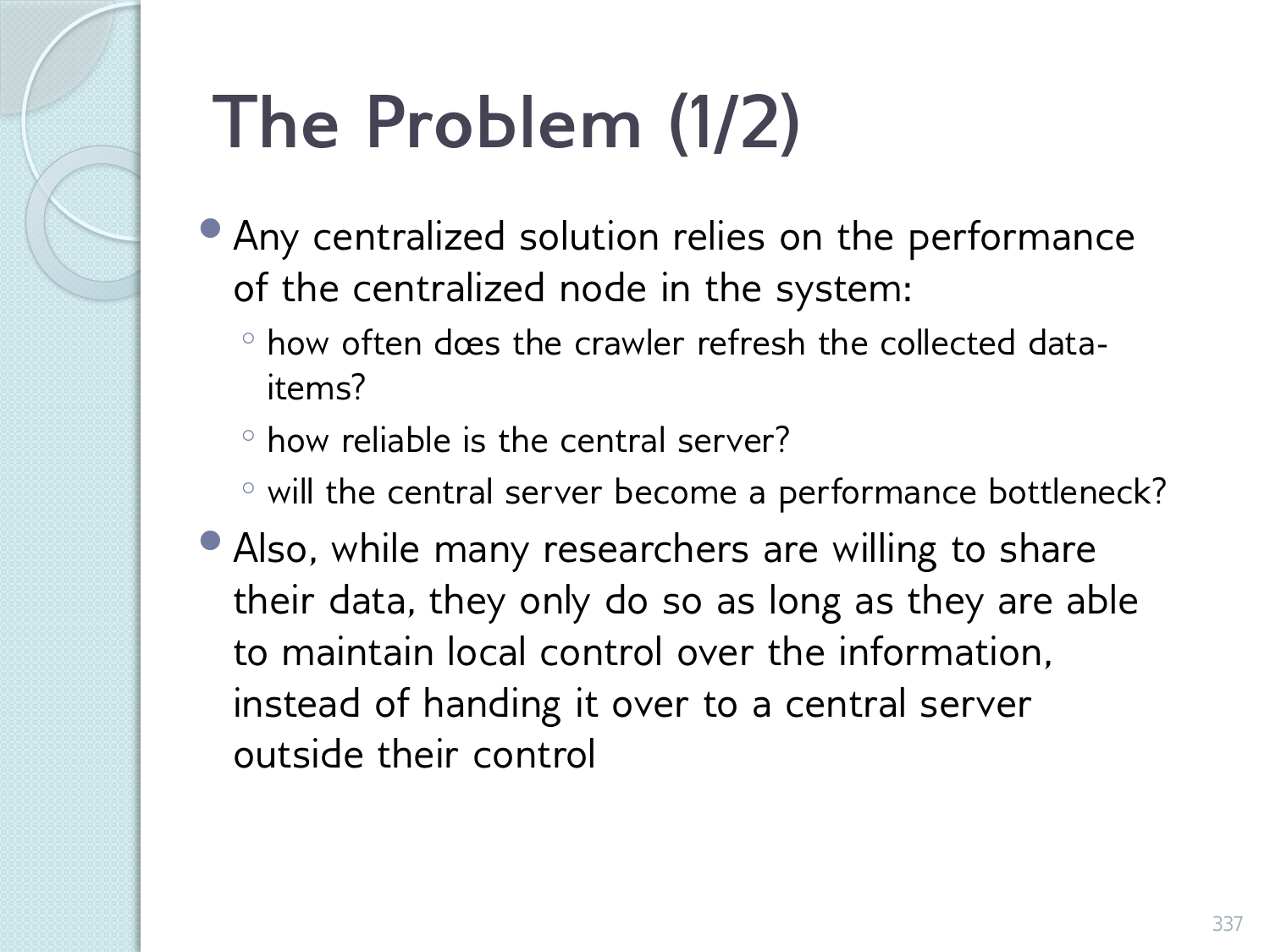

# The Problem (1/2)
Any centralized solution relies on the performance of the centralized node in the system:
how often does the crawler refresh the collected data-items?
how reliable is the central server?
will the central server become a performance bottleneck?
Also, while many researchers are willing to share their data, they only do so as long as they are able to maintain local control over the information, instead of handing it over to a central server outside their control
337